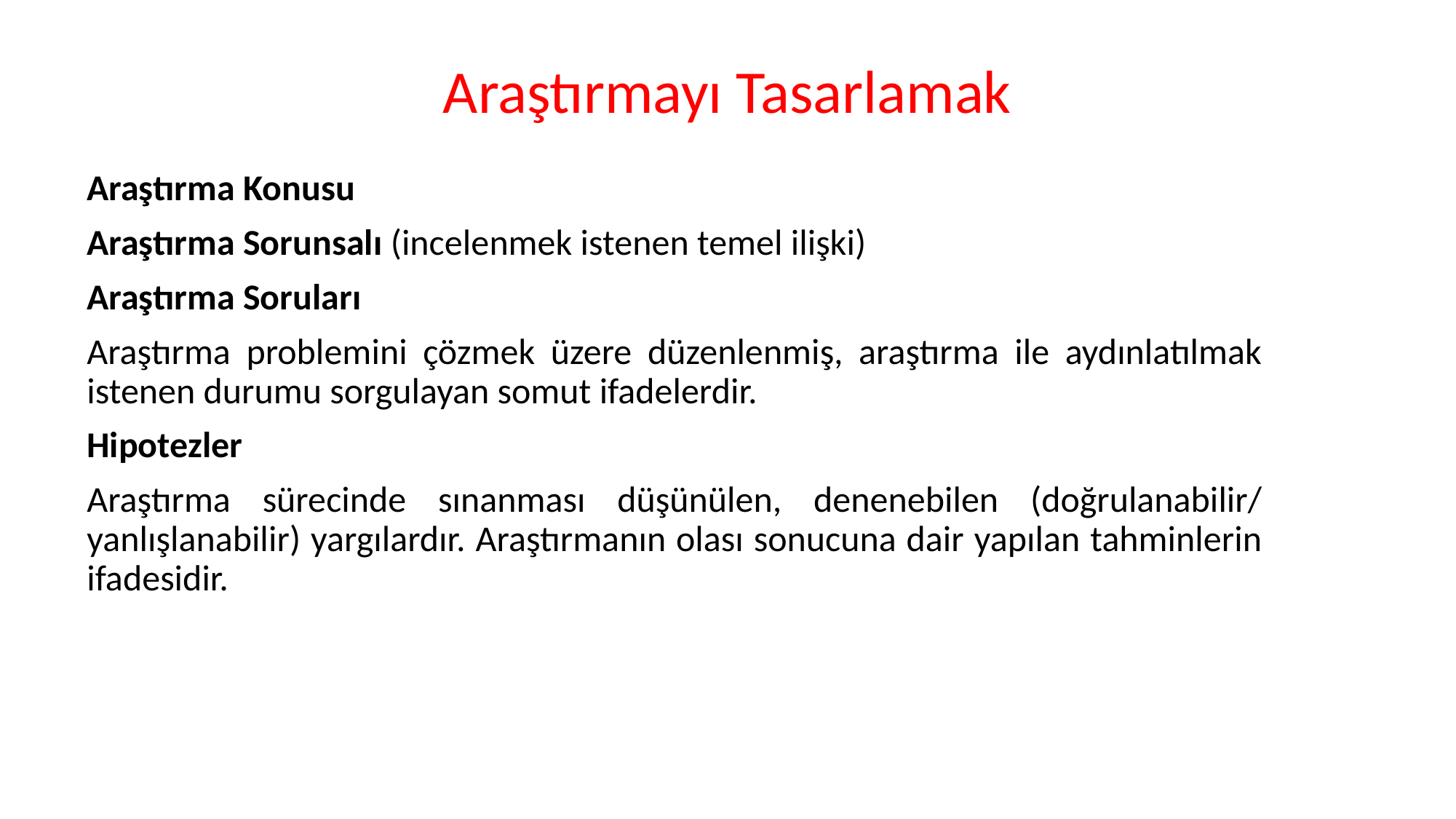

Araştırmayı Tasarlamak
Araştırma Konusu
Araştırma Sorunsalı (incelenmek istenen temel ilişki)
Araştırma Soruları
Araştırma problemini çözmek üzere düzenlenmiş, araştırma ile aydınlatılmak istenen durumu sorgulayan somut ifadelerdir.
Hipotezler
Araştırma sürecinde sınanması düşünülen, denenebilen (doğrulanabilir/ yanlışlanabilir) yargılardır. Araştırmanın olası sonucuna dair yapılan tahminlerin ifadesidir.